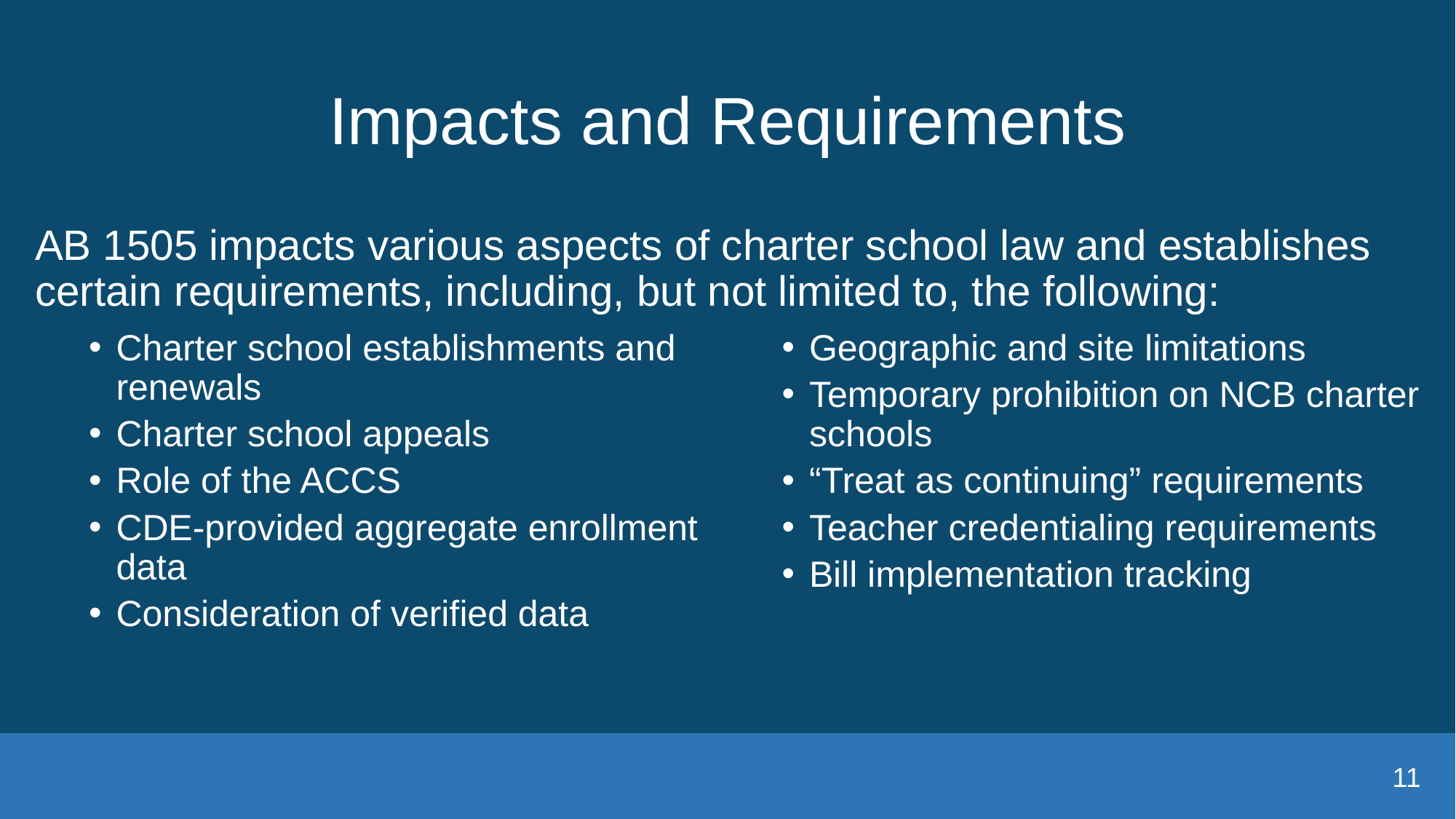

# Impacts and Requirements
AB 1505 impacts various aspects of charter school law and establishes certain requirements, including, but not limited to, the following:
Charter school establishments and renewals
Charter school appeals
Role of the ACCS
CDE-provided aggregate enrollment data
Consideration of verified data

Geographic and site limitations
Temporary prohibition on NCB charter schools
“Treat as continuing” requirements
Teacher credentialing requirements
Bill implementation tracking

11